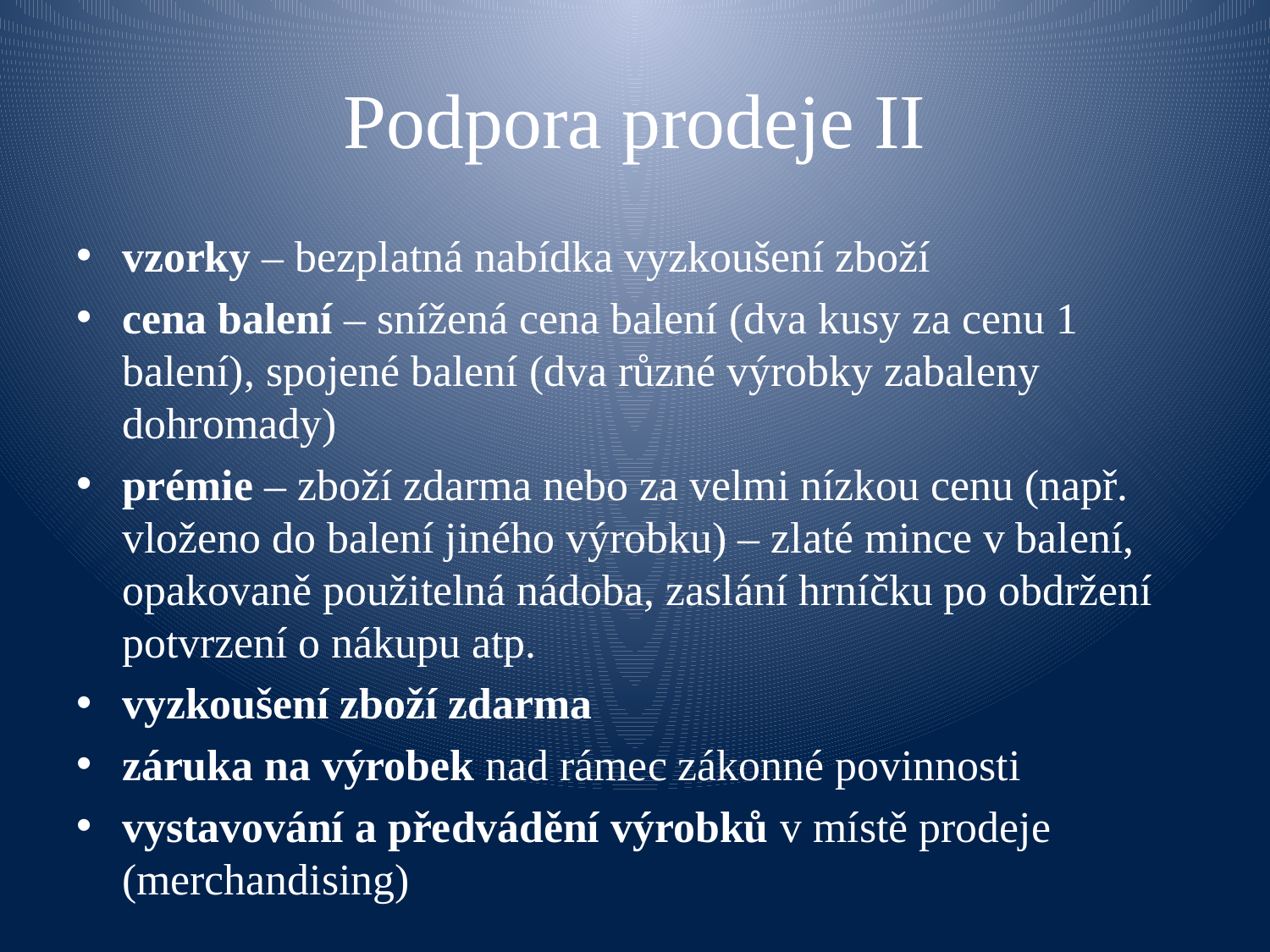

# Podpora prodeje II
vzorky – bezplatná nabídka vyzkoušení zboží
cena balení – snížená cena balení (dva kusy za cenu 1 balení), spojené balení (dva různé výrobky zabaleny dohromady)
prémie – zboží zdarma nebo za velmi nízkou cenu (např. vloženo do balení jiného výrobku) – zlaté mince v balení, opakovaně použitelná nádoba, zaslání hrníčku po obdržení potvrzení o nákupu atp.
vyzkoušení zboží zdarma
záruka na výrobek nad rámec zákonné povinnosti
vystavování a předvádění výrobků v místě prodeje (merchandising)